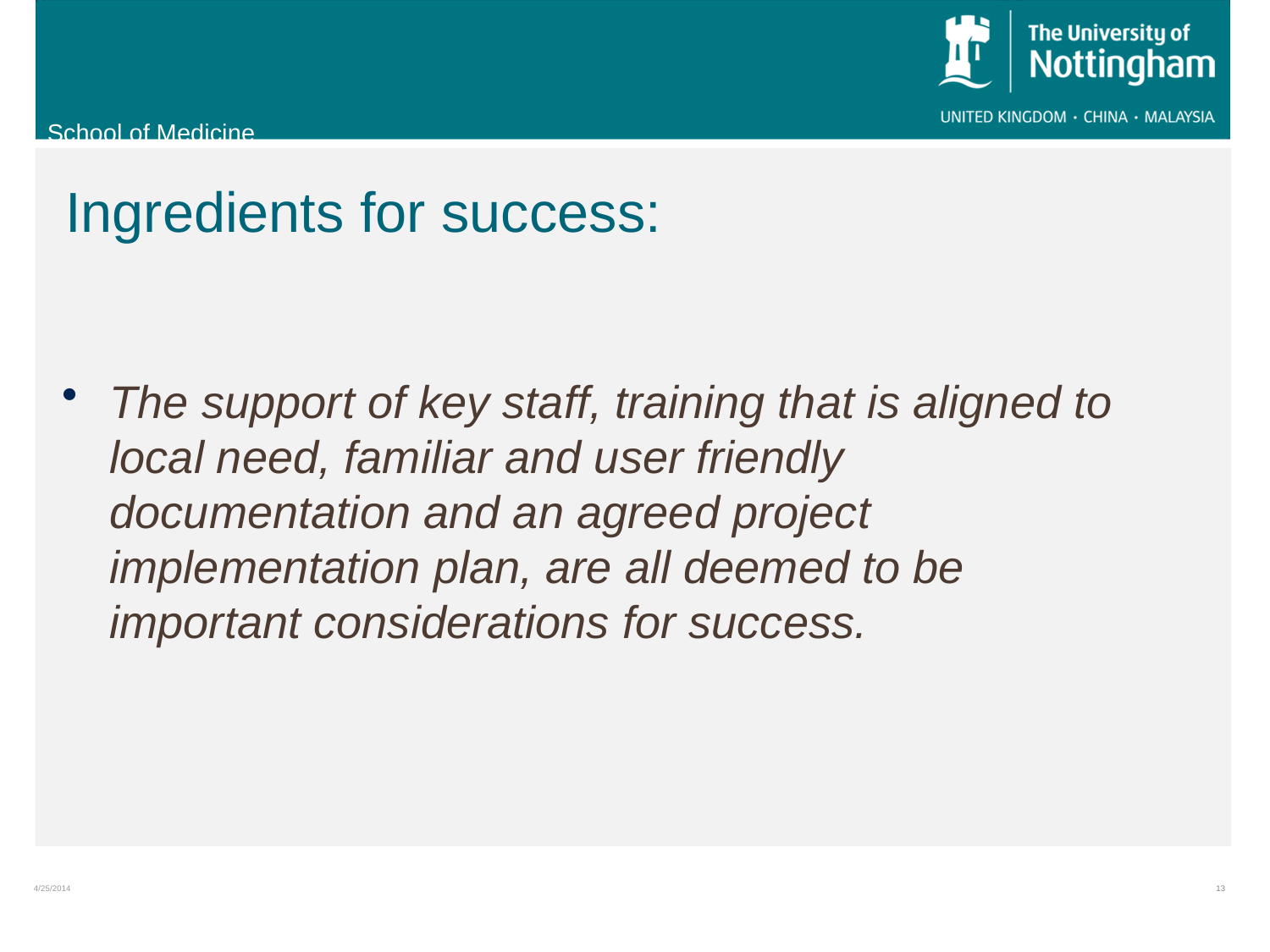

# Ingredients for success:
The support of key staff, training that is aligned to local need, familiar and user friendly documentation and an agreed project implementation plan, are all deemed to be important considerations for success.

4/25/2014
13